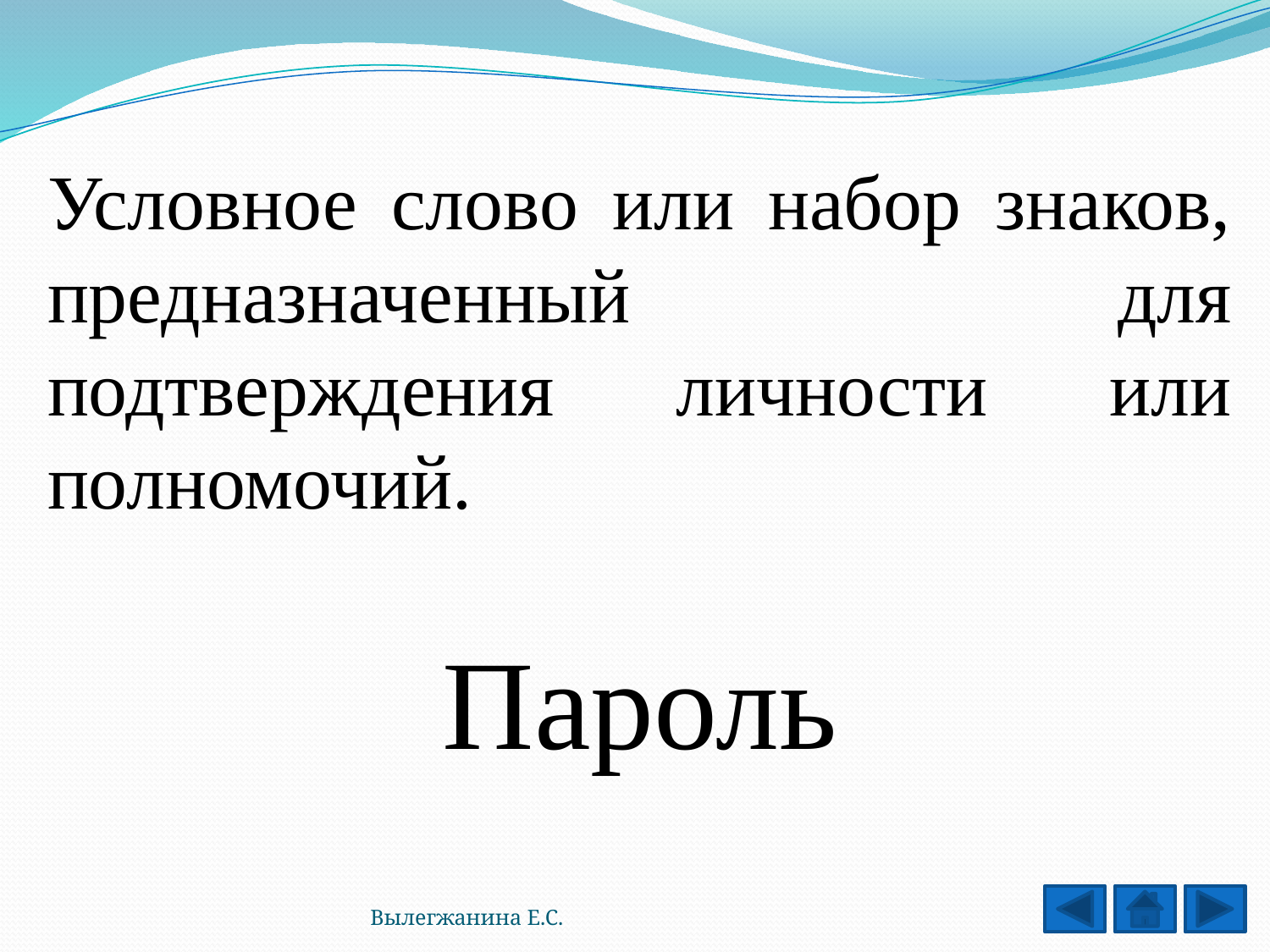

Условное слово или набор знаков, предназначенный для подтверждения личности или полномочий.
Пароль
Вылегжанина Е.С.